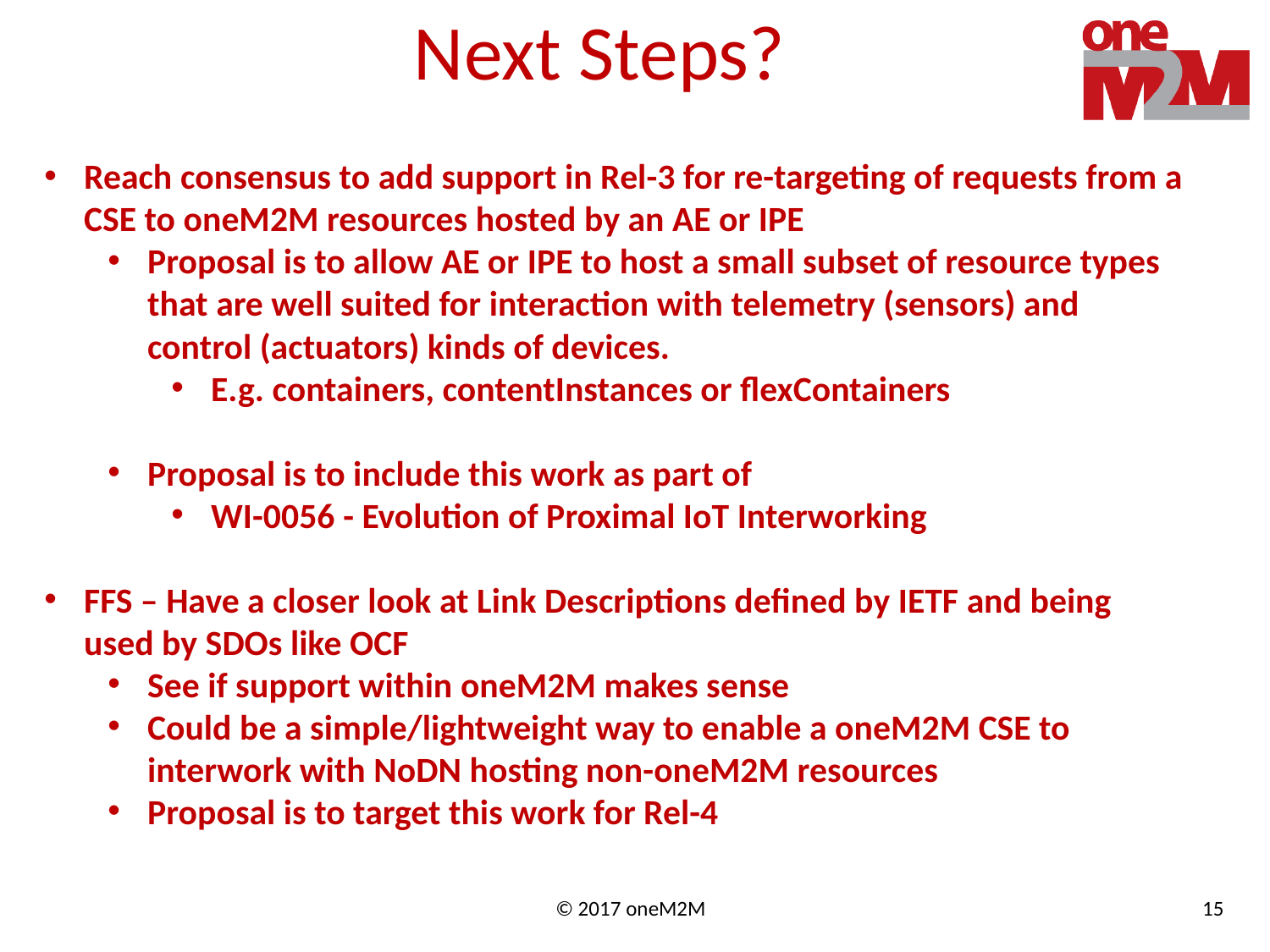

# Next Steps?
Reach consensus to add support in Rel-3 for re-targeting of requests from a CSE to oneM2M resources hosted by an AE or IPE
Proposal is to allow AE or IPE to host a small subset of resource types that are well suited for interaction with telemetry (sensors) and control (actuators) kinds of devices.
E.g. containers, contentInstances or flexContainers

Proposal is to include this work as part of
WI-0056 - Evolution of Proximal IoT Interworking

FFS – Have a closer look at Link Descriptions defined by IETF and being used by SDOs like OCF
See if support within oneM2M makes sense
Could be a simple/lightweight way to enable a oneM2M CSE to interwork with NoDN hosting non-oneM2M resources
Proposal is to target this work for Rel-4